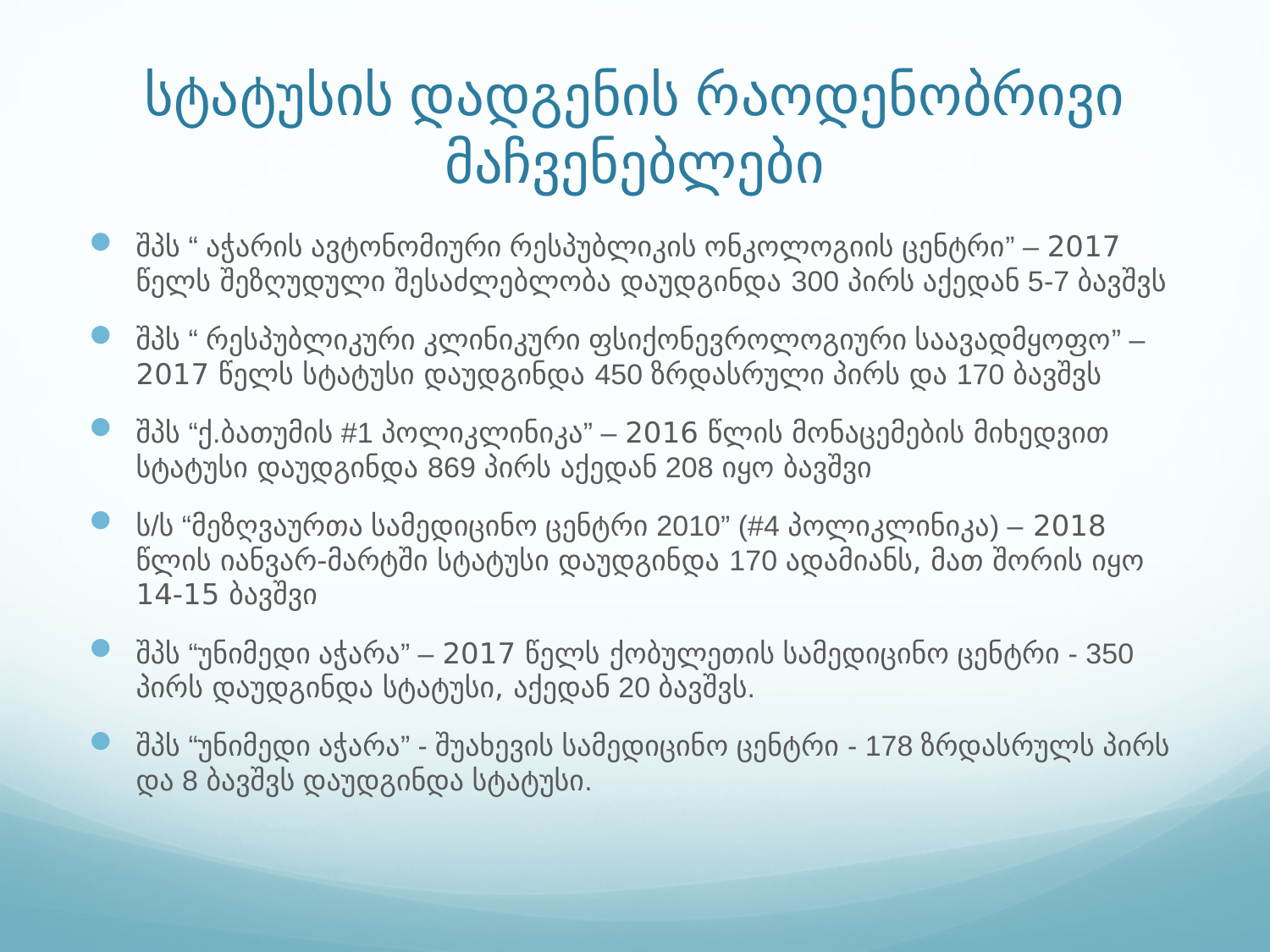

# სტატუსის დადგენის რაოდენობრივი მაჩვენებლები
შპს “ აჭარის ავტონომიური რესპუბლიკის ონკოლოგიის ცენტრი” – 2017 წელს შეზღუდული შესაძლებლობა დაუდგინდა 300 პირს აქედან 5-7 ბავშვს
შპს “ რესპუბლიკური კლინიკური ფსიქონევროლოგიური საავადმყოფო” – 2017 წელს სტატუსი დაუდგინდა 450 ზრდასრული პირს და 170 ბავშვს
შპს “ქ.ბათუმის #1 პოლიკლინიკა” – 2016 წლის მონაცემების მიხედვით სტატუსი დაუდგინდა 869 პირს აქედან 208 იყო ბავშვი
ს/ს “მეზღვაურთა სამედიცინო ცენტრი 2010” (#4 პოლიკლინიკა) – 2018 წლის იანვარ-მარტში სტატუსი დაუდგინდა 170 ადამიანს, მათ შორის იყო 14-15 ბავშვი
შპს “უნიმედი აჭარა” – 2017 წელს ქობულეთის სამედიცინო ცენტრი - 350 პირს დაუდგინდა სტატუსი, აქედან 20 ბავშვს.
შპს “უნიმედი აჭარა” - შუახევის სამედიცინო ცენტრი - 178 ზრდასრულს პირს და 8 ბავშვს დაუდგინდა სტატუსი.